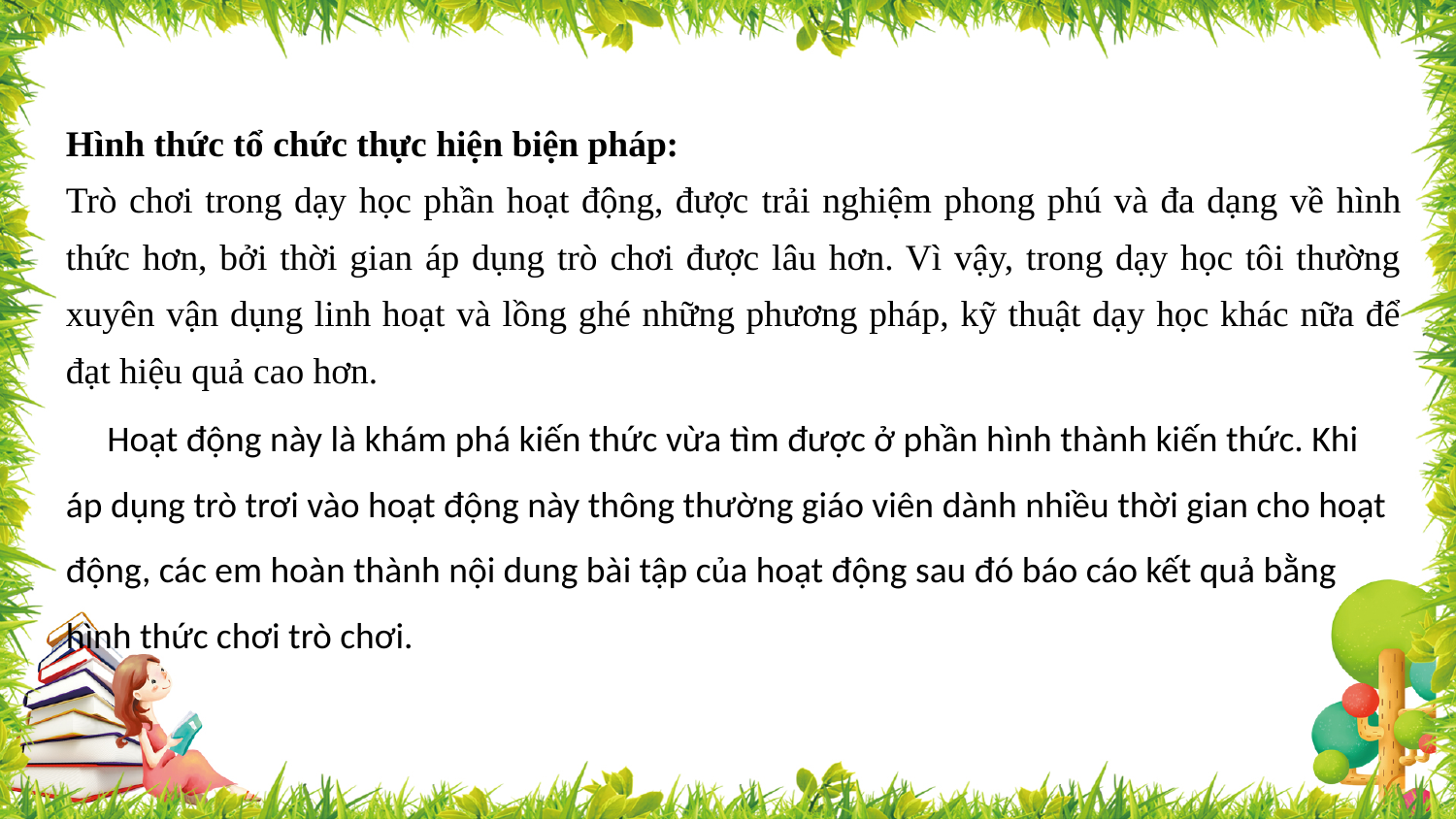

Hình thức tổ chức thực hiện biện pháp:
Trò chơi trong dạy học phần hoạt động, được trải nghiệm phong phú và đa dạng về hình thức hơn, bởi thời gian áp dụng trò chơi được lâu hơn. Vì vậy, trong dạy học tôi thường xuyên vận dụng linh hoạt và lồng ghé những phương pháp, kỹ thuật dạy học khác nữa để đạt hiệu quả cao hơn.

     Hoạt động này là khám phá kiến thức vừa tìm được ở phần hình thành kiến thức. Khi áp dụng trò trơi vào hoạt động này thông thường giáo viên dành nhiều thời gian cho hoạt động, các em hoàn thành nội dung bài tập của hoạt động sau đó báo cáo kết quả bằng hình thức chơi trò chơi.